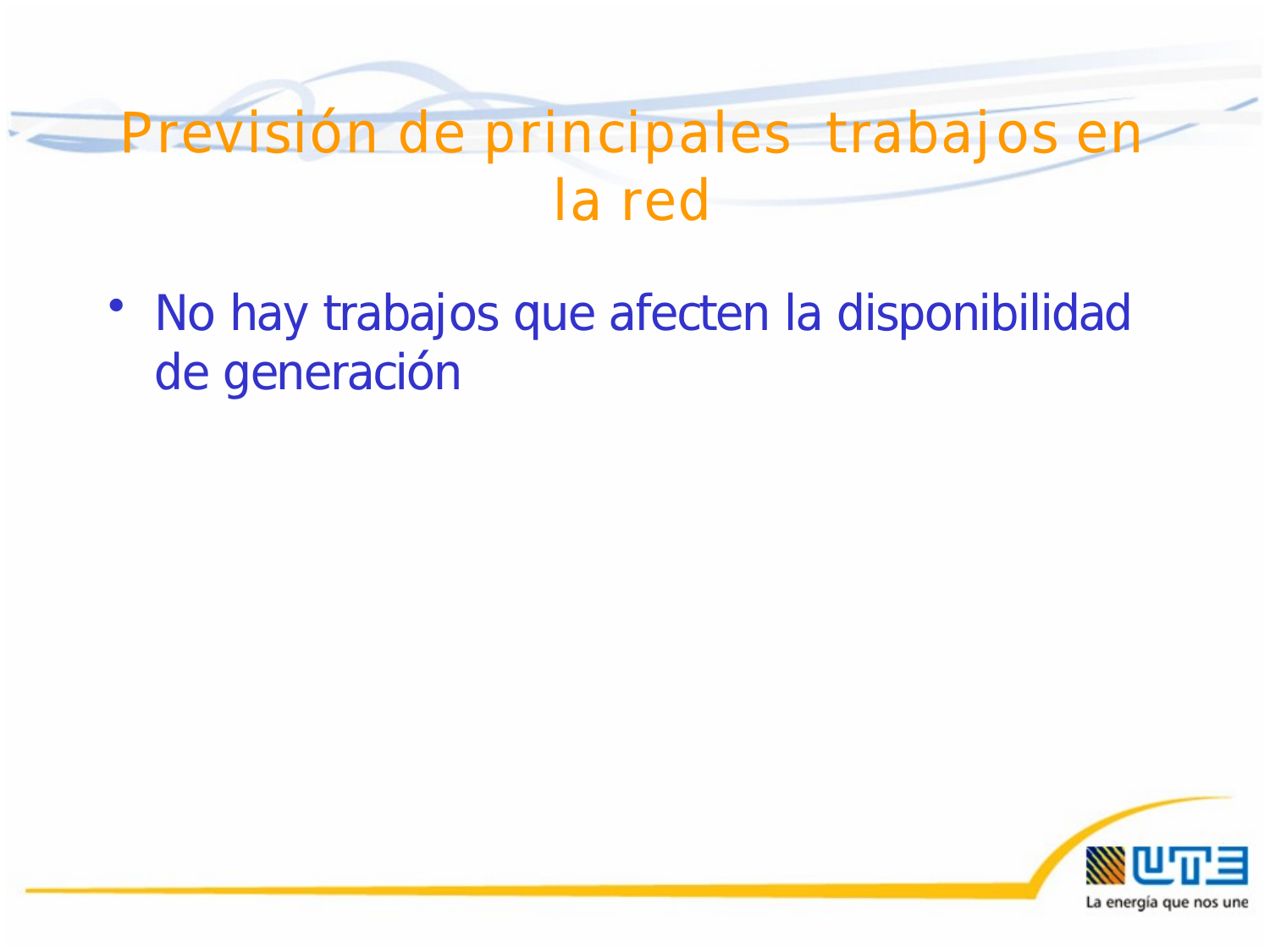

# Previsión de principales  trabajos en la red
No hay trabajos que afecten la disponibilidad de generación